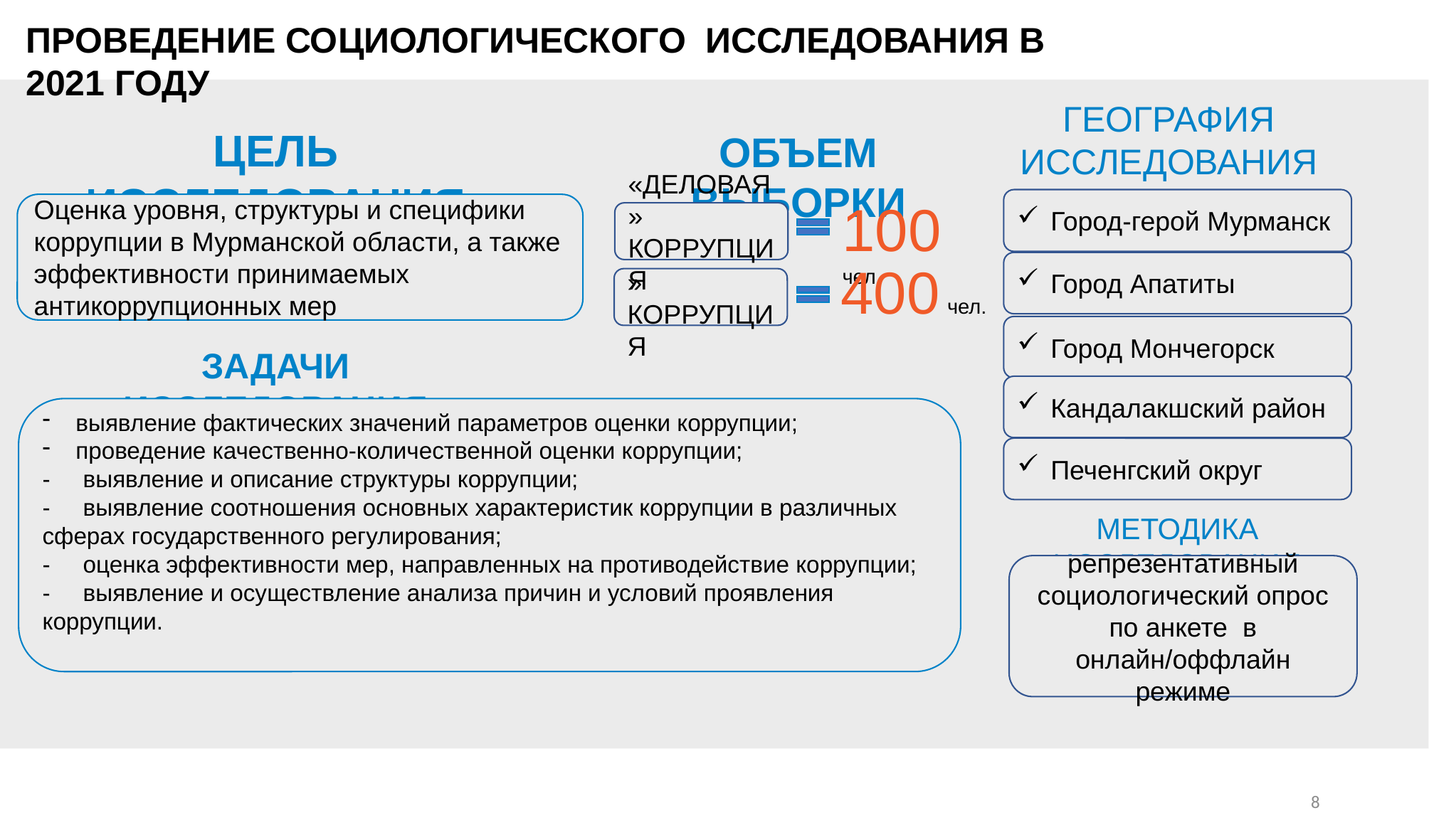

ПРОВЕДЕНИЕ СОЦИОЛОГИЧЕСКОГО  ИССЛЕДОВАНИЯ В 2021 ГОДУ

ГЕОГРАФИЯ ИССЛЕДОВАНИЯ
ЦЕЛЬ ИССЛЕДОВАНИЯ
ОБЪЕМ ВЫБОРКИ
100 чел.
Город-герой Мурманск
Оценка уровня, структуры и специфики коррупции в Мурманской области, а также эффективности принимаемых антикоррупционных мер
«ДЕЛОВАЯ» КОРРУПЦИЯ

400 чел.
Город Апатиты
«БЫТОВАЯ» КОРРУПЦИЯ

Город Мончегорск
ЗАДАЧИ ИССЛЕДОВАНИЯ
Кандалакшский район
выявление фактических значений параметров оценки коррупции;
проведение качественно-количественной оценки коррупции;
-     выявление и описание структуры коррупции;
-     выявление соотношения основных характеристик коррупции в различных сферах государственного регулирования;
-     оценка эффективности мер, направленных на противодействие коррупции;
-     выявление и осуществление анализа причин и условий проявления коррупции.

Печенгский округ
МЕТОДИКА ИССЛЕДОВАНИЯ
репрезентативный социологический опрос по анкете  в онлайн/оффлайн режиме
8